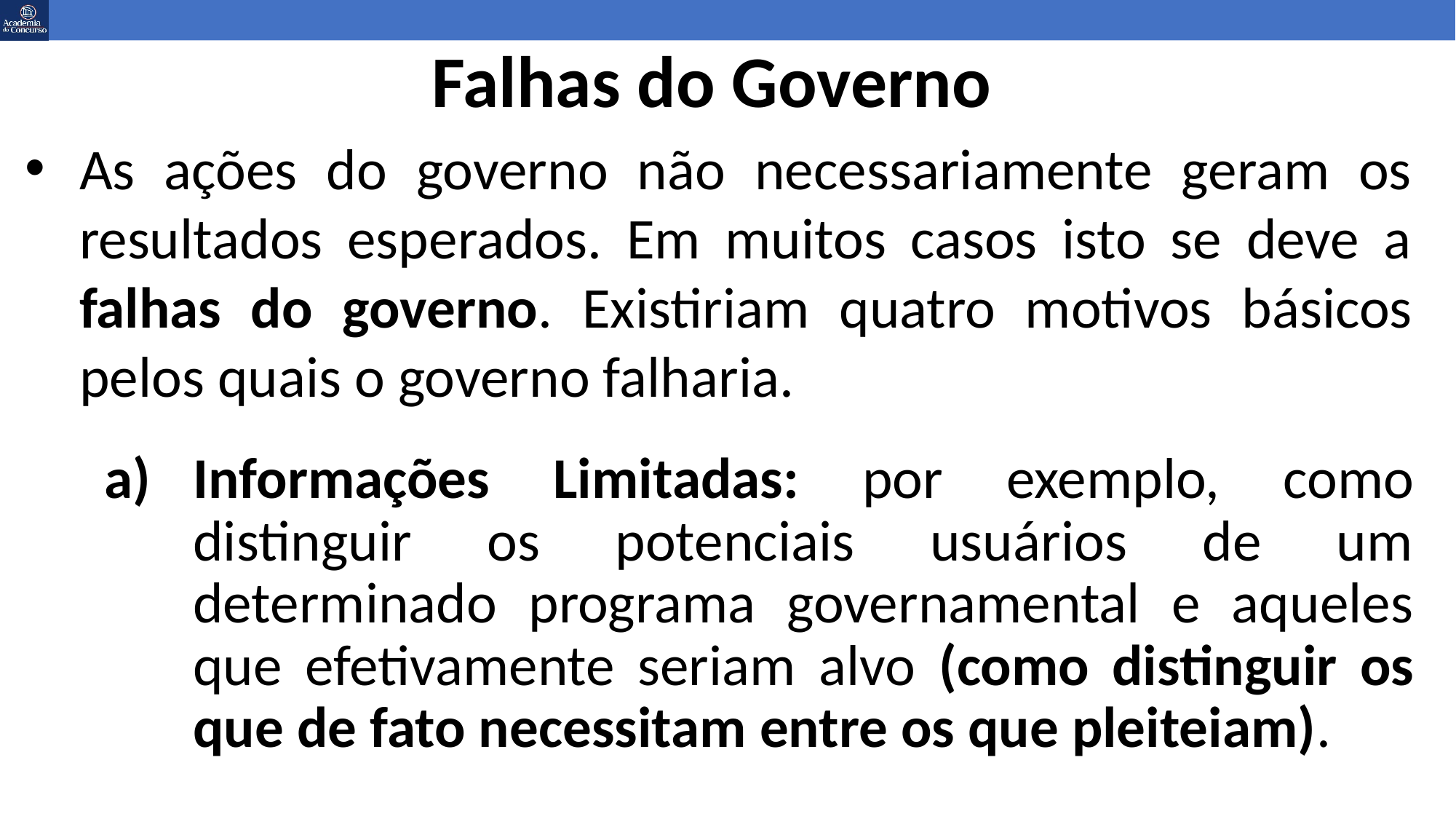

# Falhas do Governo
As ações do governo não necessariamente geram os resultados esperados. Em muitos casos isto se deve a falhas do governo. Existiriam quatro motivos básicos pelos quais o governo falharia.

Informações Limitadas: por exemplo, como distinguir os potenciais usuários de um determinado programa governamental e aqueles que efetivamente seriam alvo (como distinguir os que de fato necessitam entre os que pleiteiam).